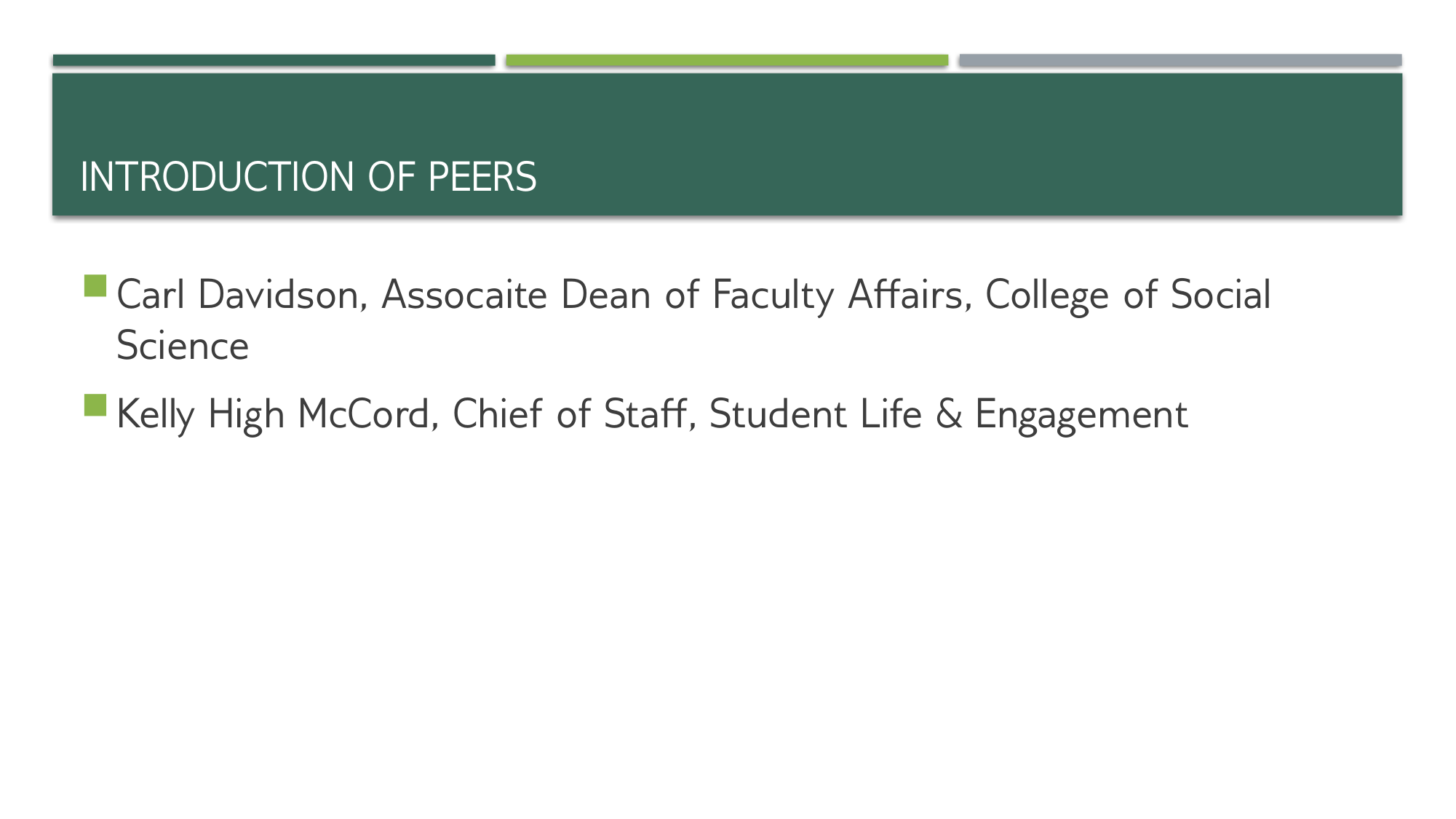

# Introduction of Peers
Carl Davidson, Assocaite Dean of Faculty Affairs, College of Social Science
Kelly High McCord, Chief of Staff, Student Life & Engagement